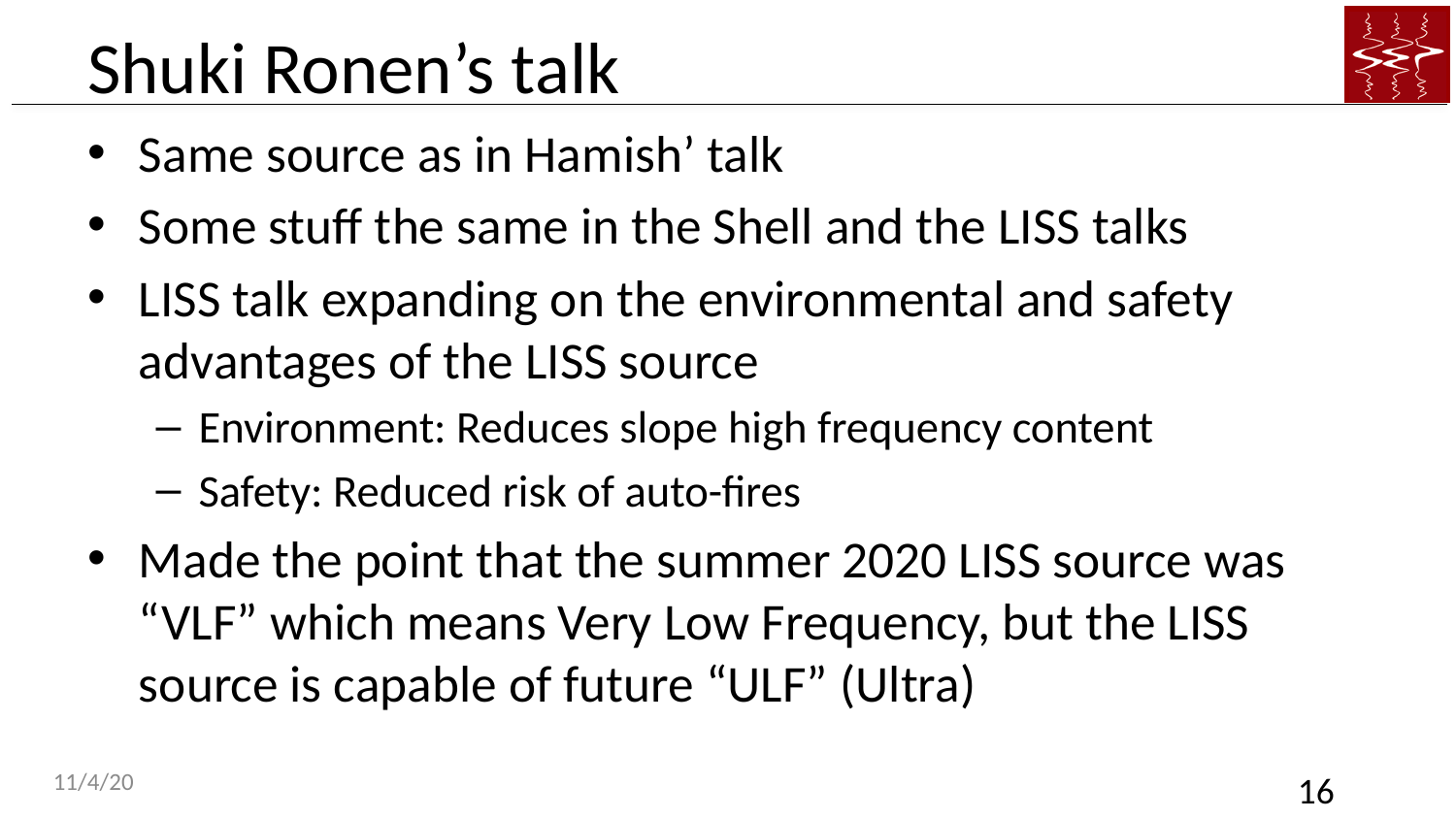

# Shuki Ronen’s talk
Same source as in Hamish’ talk
Some stuff the same in the Shell and the LISS talks
LISS talk expanding on the environmental and safety advantages of the LISS source
Environment: Reduces slope high frequency content
Safety: Reduced risk of auto-fires
Made the point that the summer 2020 LISS source was “VLF” which means Very Low Frequency, but the LISS source is capable of future “ULF” (Ultra)
11/4/20